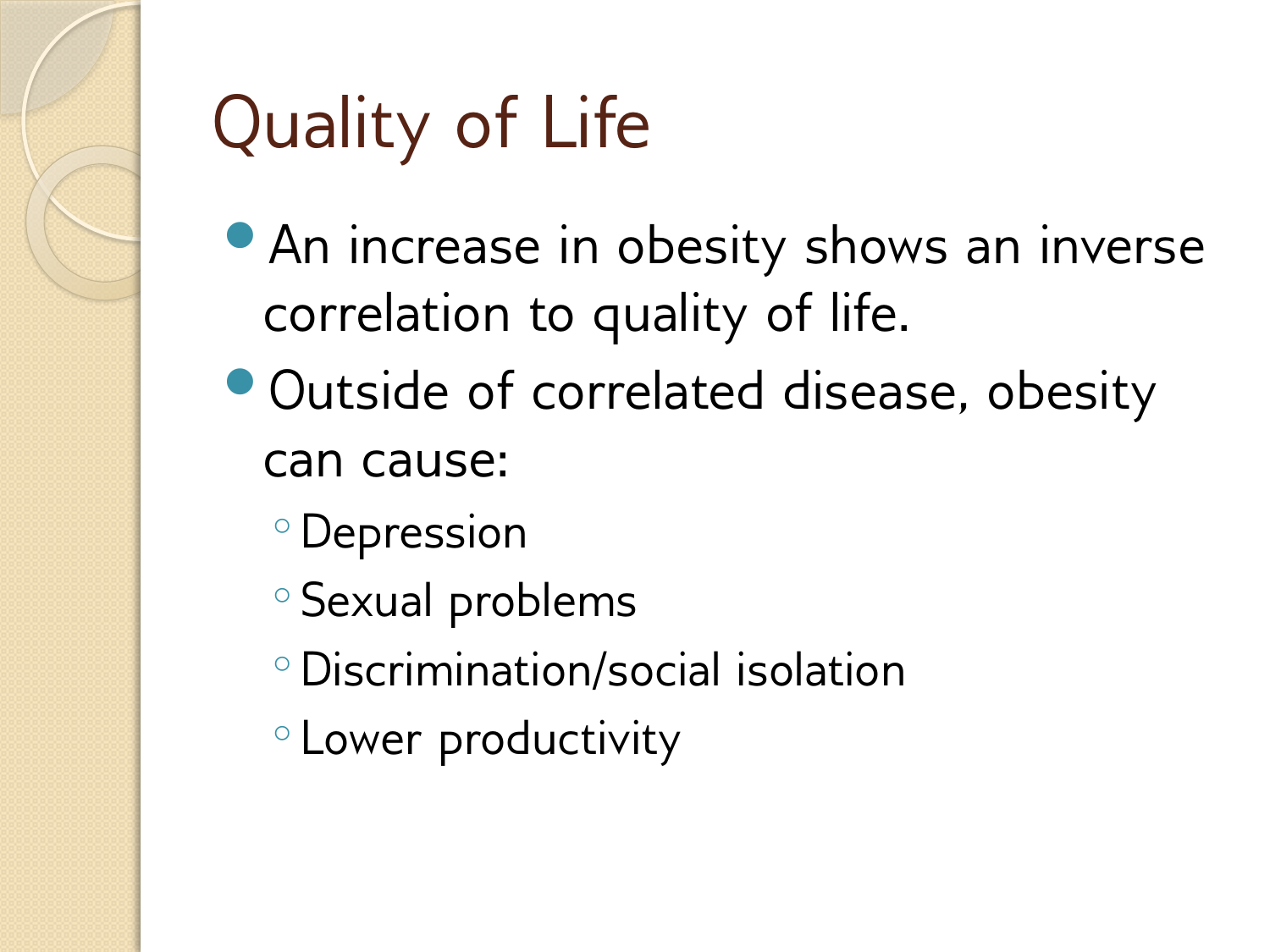

# Quality of Life
An increase in obesity shows an inverse correlation to quality of life.
Outside of correlated disease, obesity can cause:
Depression
Sexual problems
Discrimination/social isolation
Lower productivity